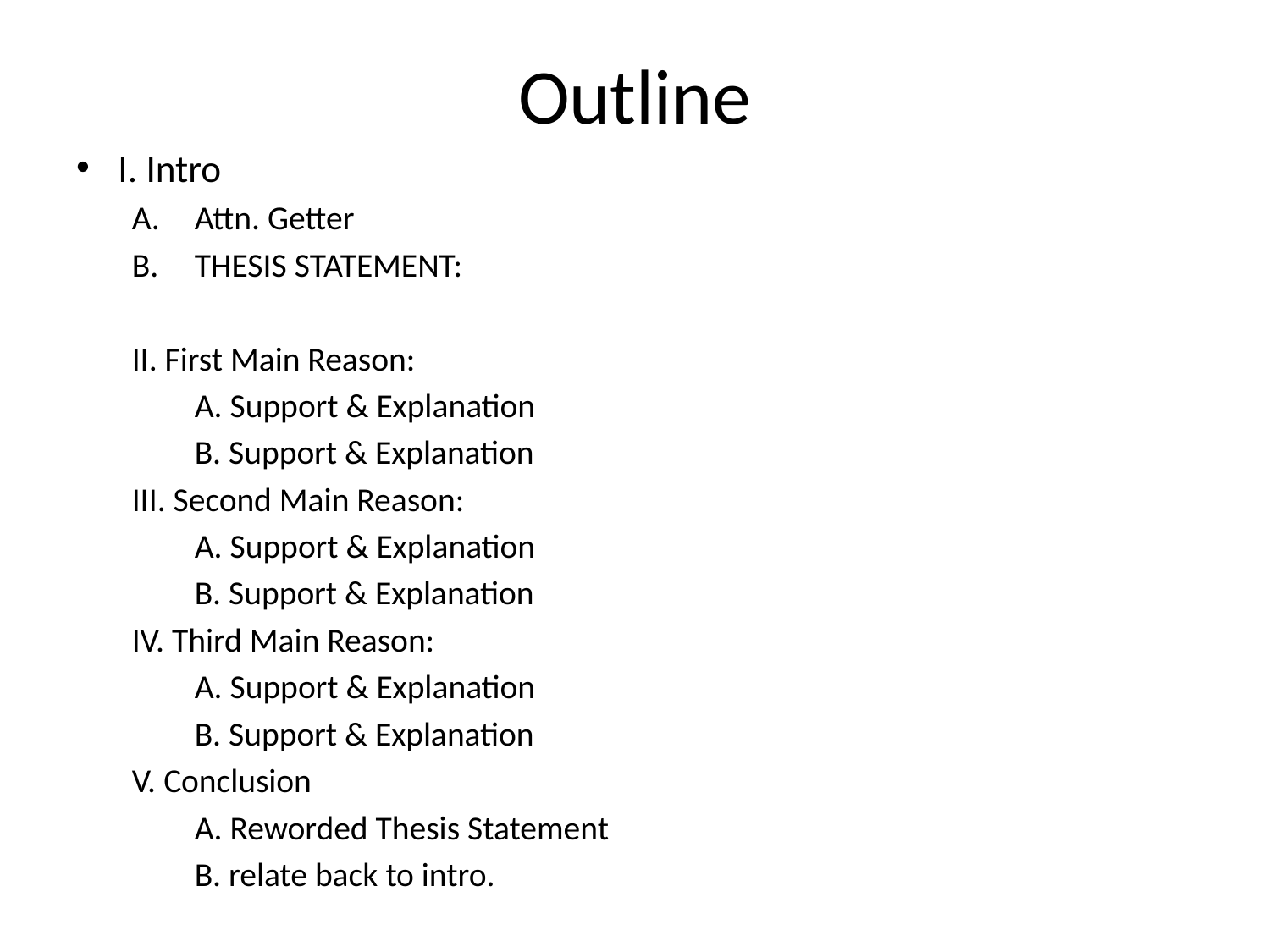

# Outline
I. Intro
Attn. Getter
THESIS STATEMENT:

II. First Main Reason:
	A. Support & Explanation
	B. Support & Explanation
III. Second Main Reason:
	A. Support & Explanation
	B. Support & Explanation
IV. Third Main Reason:
	A. Support & Explanation
	B. Support & Explanation
V. Conclusion
	A. Reworded Thesis Statement
	B. relate back to intro.